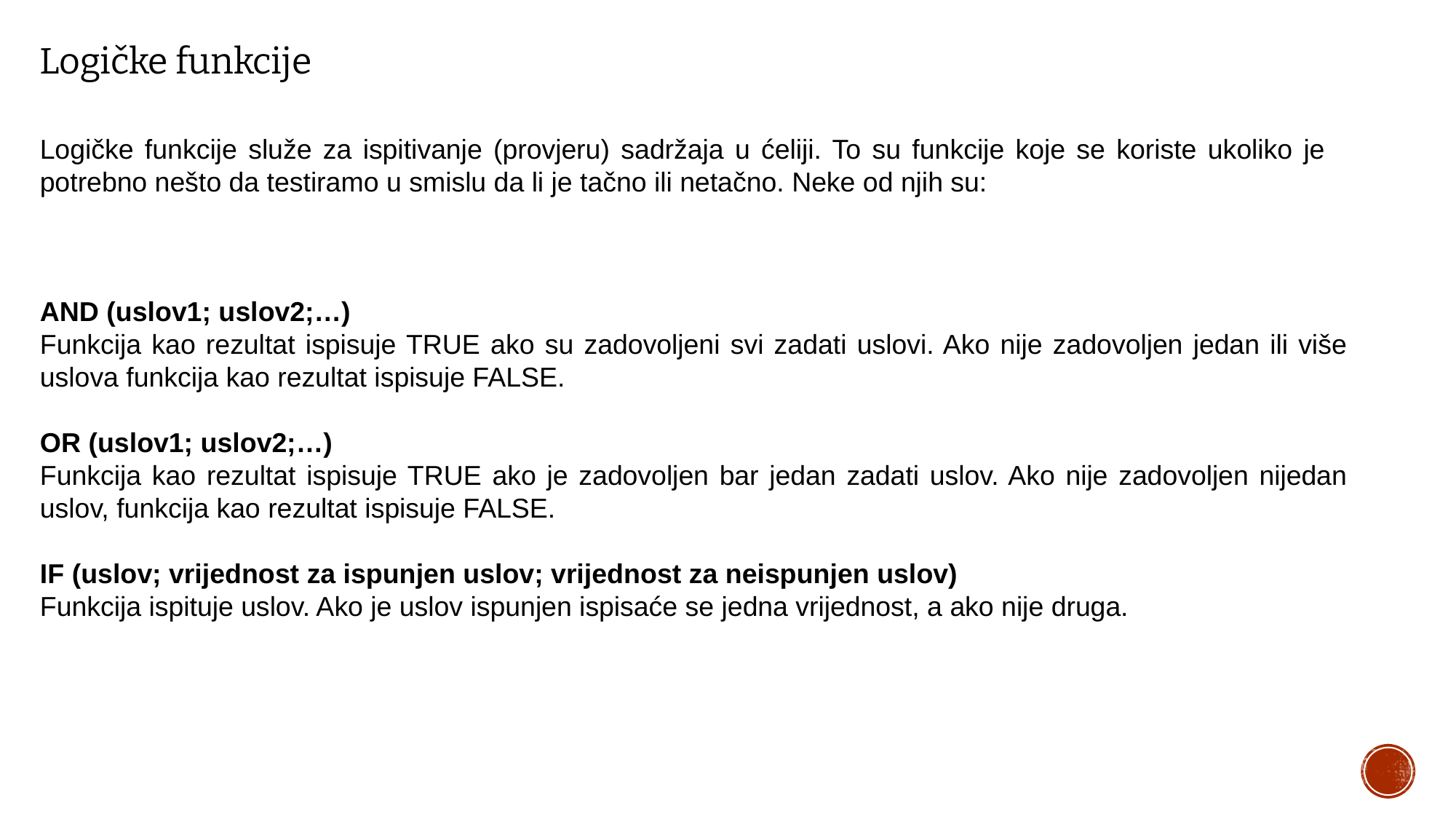

Logičke funkcije
Logičke funkcije služe za ispitivanje (provjeru) sadržaja u ćeliji. To su funkcije koje se koriste ukoliko je potrebno nešto da testiramo u smislu da li je tačno ili netačno. Neke od njih su:
AND (uslov1; uslov2;…)
Funkcija kao rezultat ispisuje TRUE ako su zadovoljeni svi zadati uslovi. Ako nije zadovoljen jedan ili više uslova funkcija kao rezultat ispisuje FALSE.

OR (uslov1; uslov2;…)
Funkcija kao rezultat ispisuje TRUE ako je zadovoljen bar jedan zadati uslov. Ako nije zadovoljen nijedan uslov, funkcija kao rezultat ispisuje FALSE.

IF (uslov; vrijednost za ispunjen uslov; vrijednost za neispunjen uslov)
Funkcija ispituje uslov. Ako je uslov ispunjen ispisaće se jedna vrijednost, a ako nije druga.